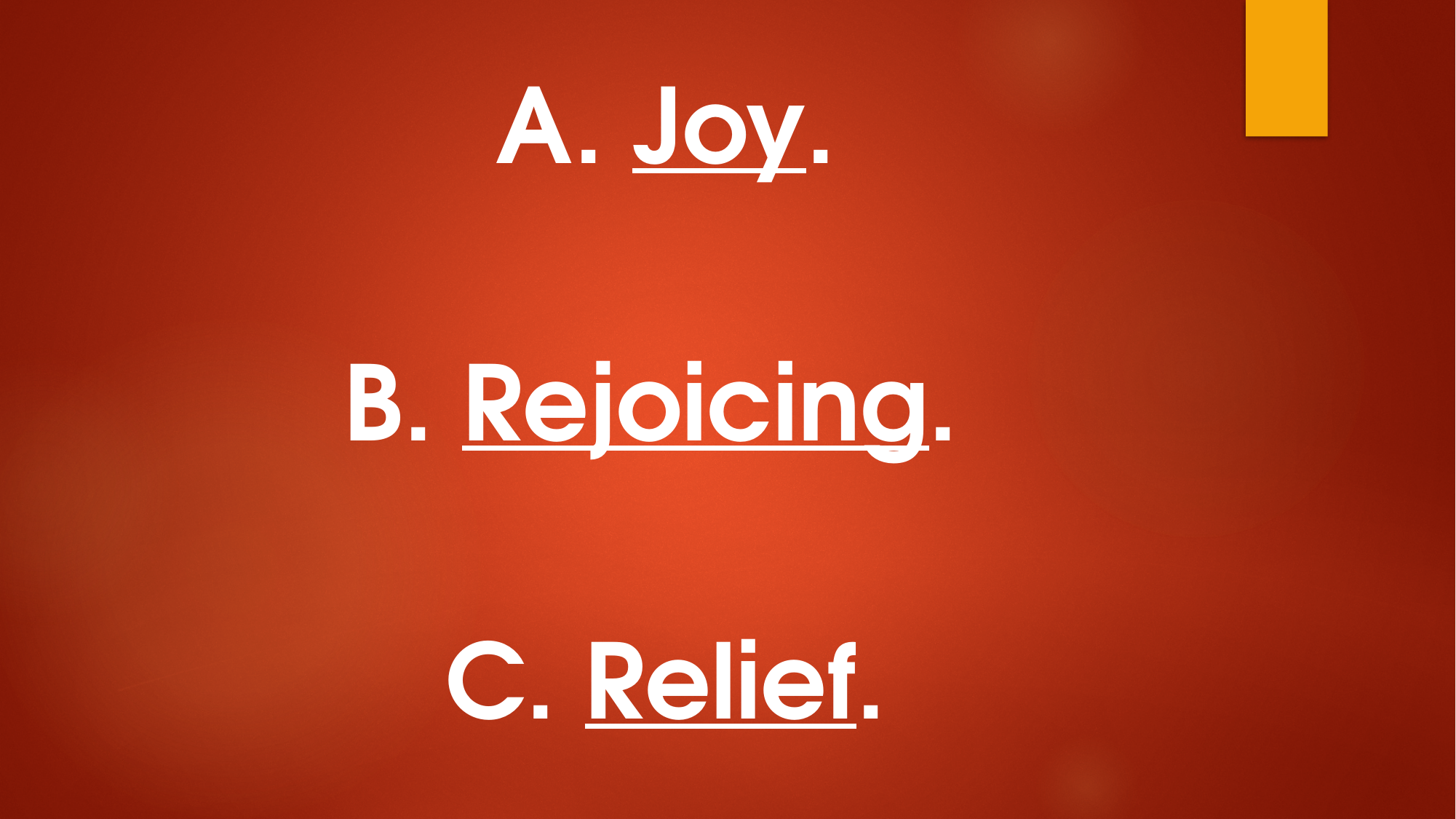

#
A. Joy.

B. Rejoicing.

C. Relief.